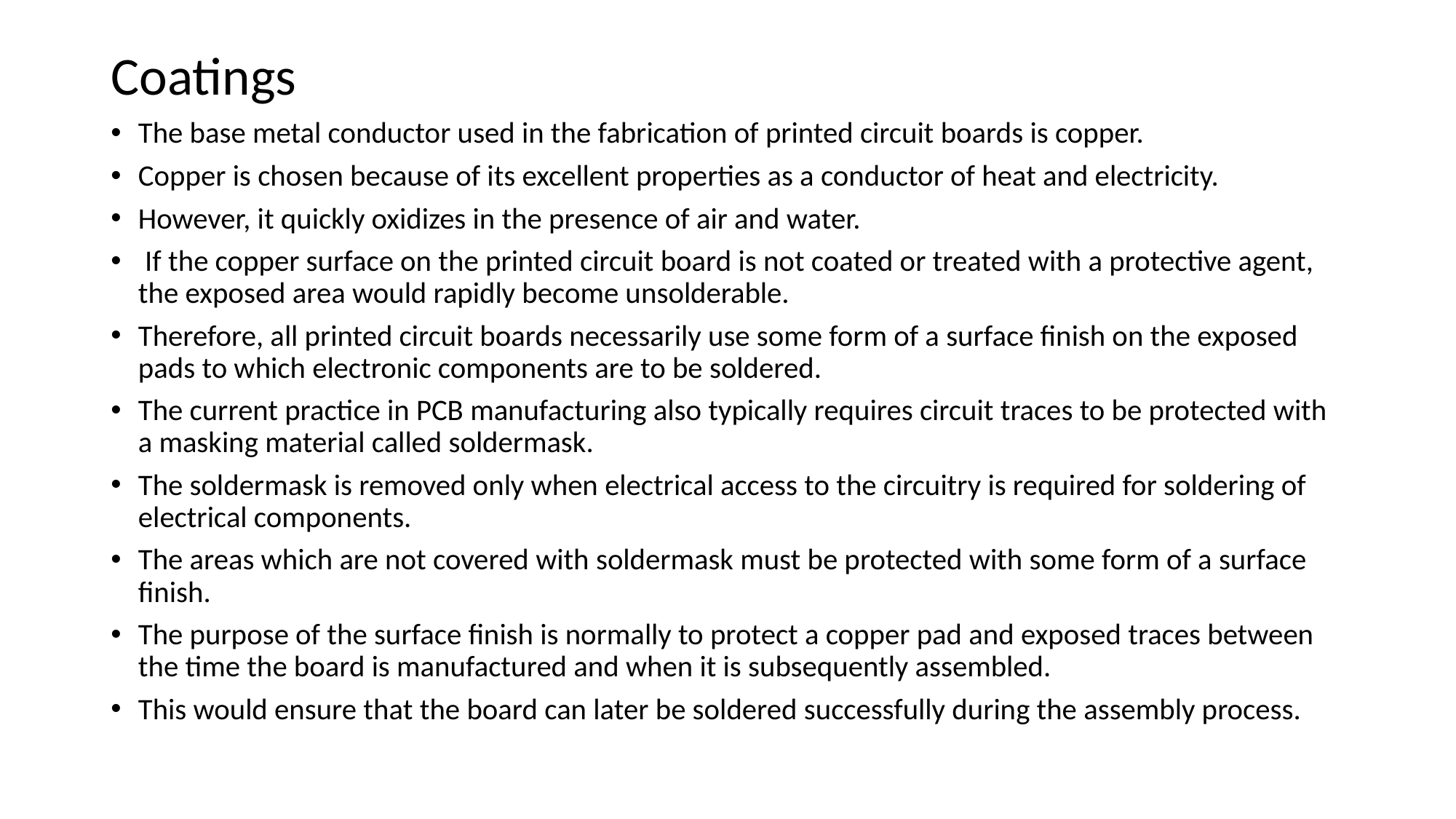

# Coatings
The base metal conductor used in the fabrication of printed circuit boards is copper.
Copper is chosen because of its excellent properties as a conductor of heat and electricity.
However, it quickly oxidizes in the presence of air and water.
 If the copper surface on the printed circuit board is not coated or treated with a protective agent, the exposed area would rapidly become unsolderable.
Therefore, all printed circuit boards necessarily use some form of a surface finish on the exposed pads to which electronic components are to be soldered.
The current practice in PCB manufacturing also typically requires circuit traces to be protected with a masking material called soldermask.
The soldermask is removed only when electrical access to the circuitry is required for soldering of electrical components.
The areas which are not covered with soldermask must be protected with some form of a surface finish.
The purpose of the surface finish is normally to protect a copper pad and exposed traces between the time the board is manufactured and when it is subsequently assembled.
This would ensure that the board can later be soldered successfully during the assembly process.